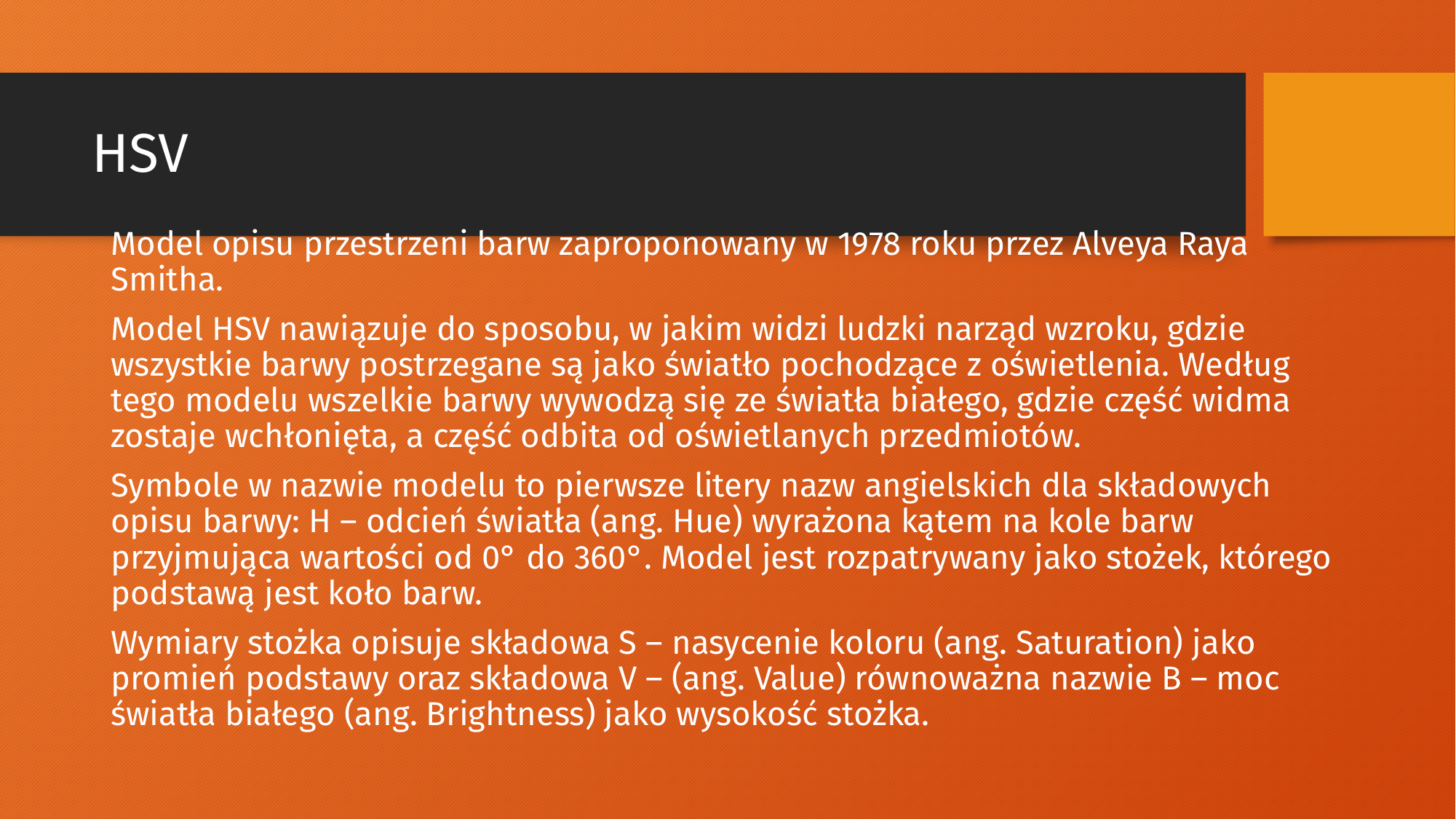

# HSV
Model opisu przestrzeni barw zaproponowany w 1978 roku przez Alveya Raya Smitha.
Model HSV nawiązuje do sposobu, w jakim widzi ludzki narząd wzroku, gdzie wszystkie barwy postrzegane są jako światło pochodzące z oświetlenia. Według tego modelu wszelkie barwy wywodzą się ze światła białego, gdzie część widma zostaje wchłonięta, a część odbita od oświetlanych przedmiotów.
Symbole w nazwie modelu to pierwsze litery nazw angielskich dla składowych opisu barwy: H – odcień światła (ang. Hue) wyrażona kątem na kole barw przyjmująca wartości od 0° do 360°. Model jest rozpatrywany jako stożek, którego podstawą jest koło barw.
Wymiary stożka opisuje składowa S – nasycenie koloru (ang. Saturation) jako promień podstawy oraz składowa V – (ang. Value) równoważna nazwie B – moc światła białego (ang. Brightness) jako wysokość stożka.